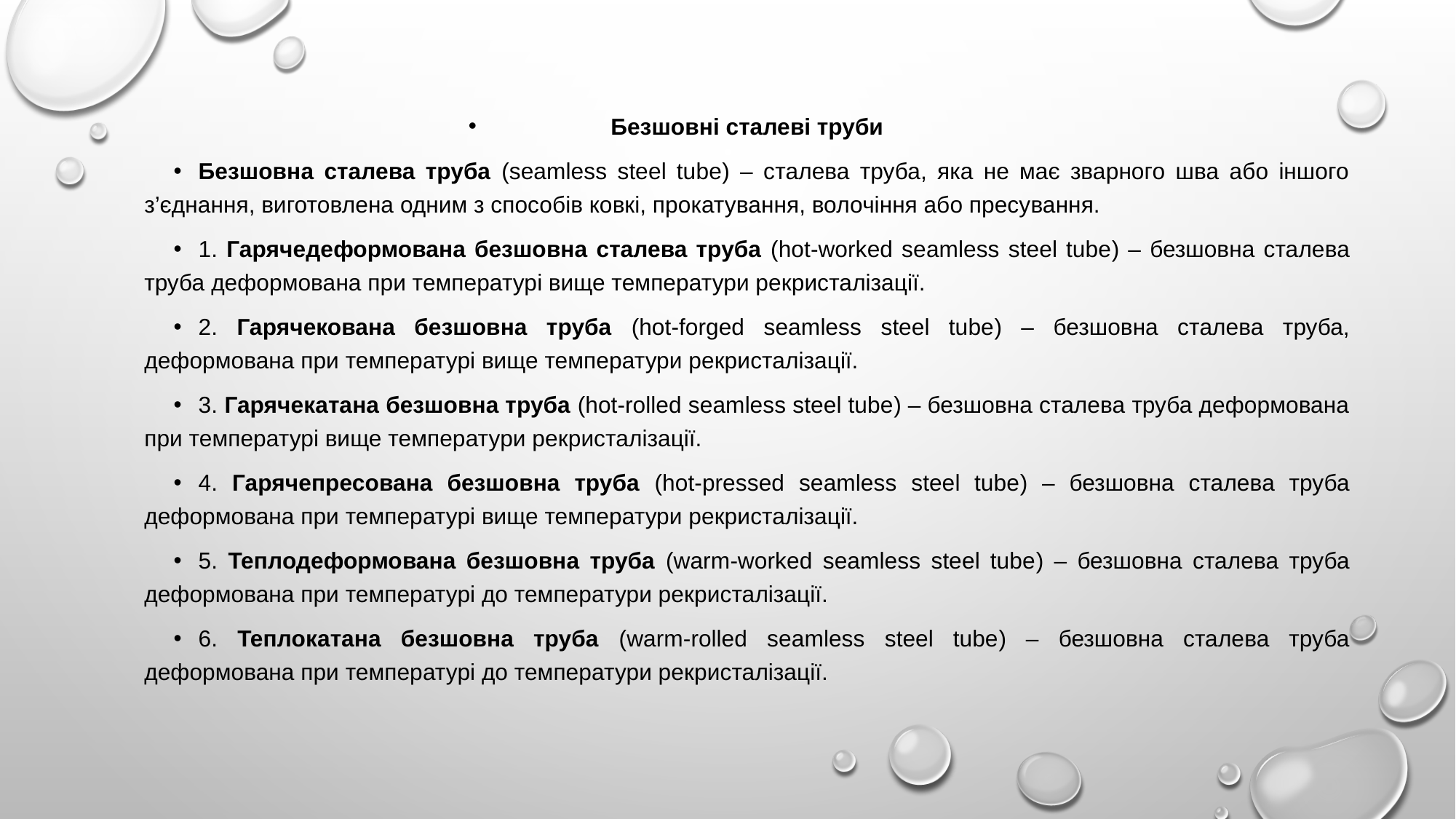

Безшовні сталеві труби
Безшовна сталева труба (seamless steel tube) – сталева труба, яка не має зварного шва або іншого з’єднання, виготовлена одним з способів ковкі, прокатування, волочіння або пресування.
1. Гарячедеформована безшовна сталева труба (hot-worked seamless steel tube) – безшовна сталева труба деформована при температурі вище температури рекристалізації.
2. Гарячекована безшовна труба (hot-forged seamless steel tube) – безшовна сталева труба, деформована при температурі вище температури рекристалізації.
3. Гарячекатана безшовна труба (hot-rolled seamless steel tube) – безшовна сталева труба деформована при температурі вище температури рекристалізації.
4. Гарячепресована безшовна труба (hot-pressed seamless steel tube) – безшовна сталева труба деформована при температурі вище температури рекристалізації.
5. Теплодеформована безшовна труба (warm-worked seamless steel tube) – безшовна сталева труба деформована при температурі до температури рекристалізації.
6. Теплокатана безшовна труба (warm-rolled seamless steel tube) – безшовна сталева труба деформована при температурі до температури рекристалізації.